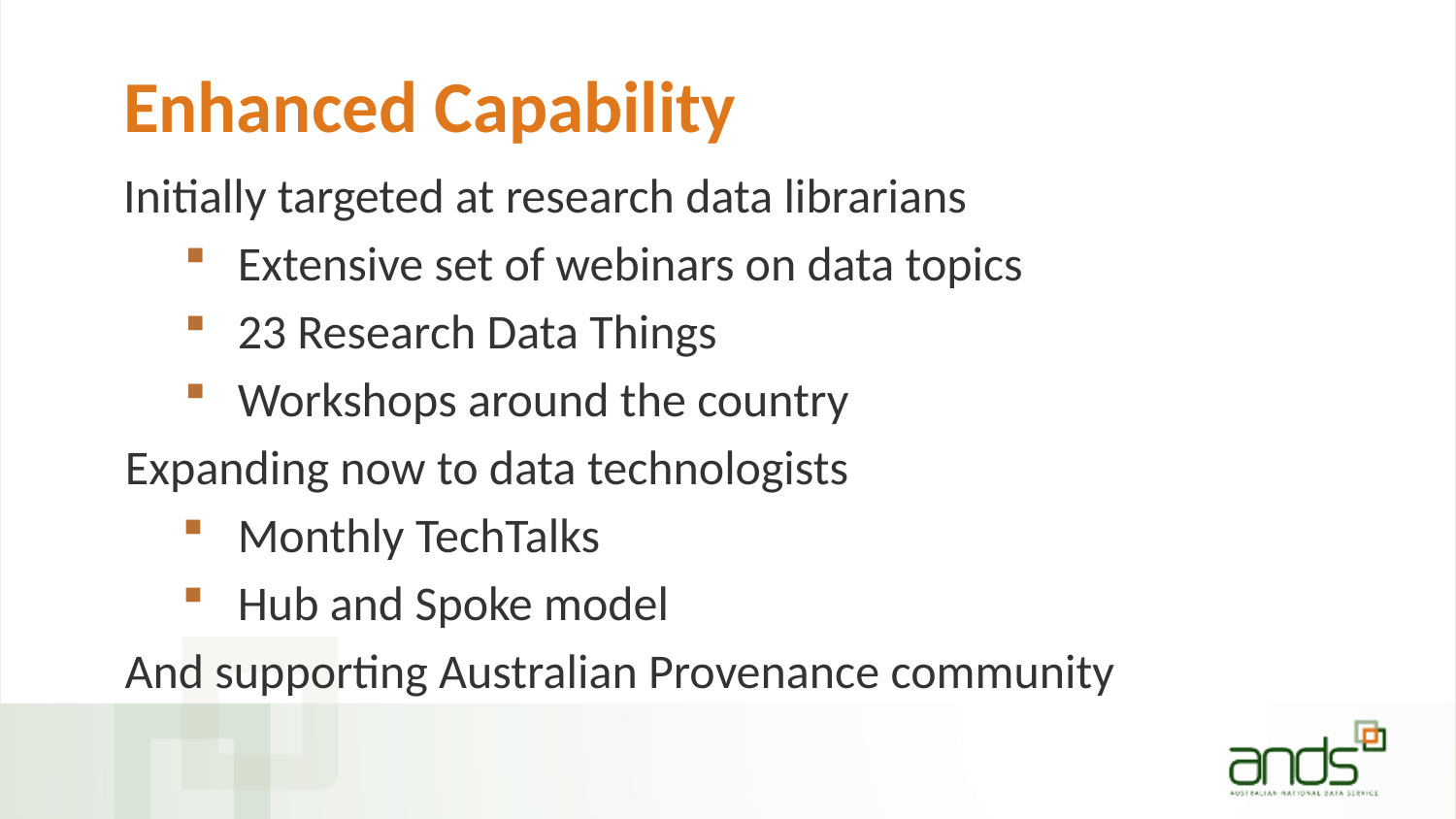

# Enhanced Capability
Initially targeted at research data librarians
Extensive set of webinars on data topics
23 Research Data Things
Workshops around the country
Expanding now to data technologists
Monthly TechTalks
Hub and Spoke model
And supporting Australian Provenance community